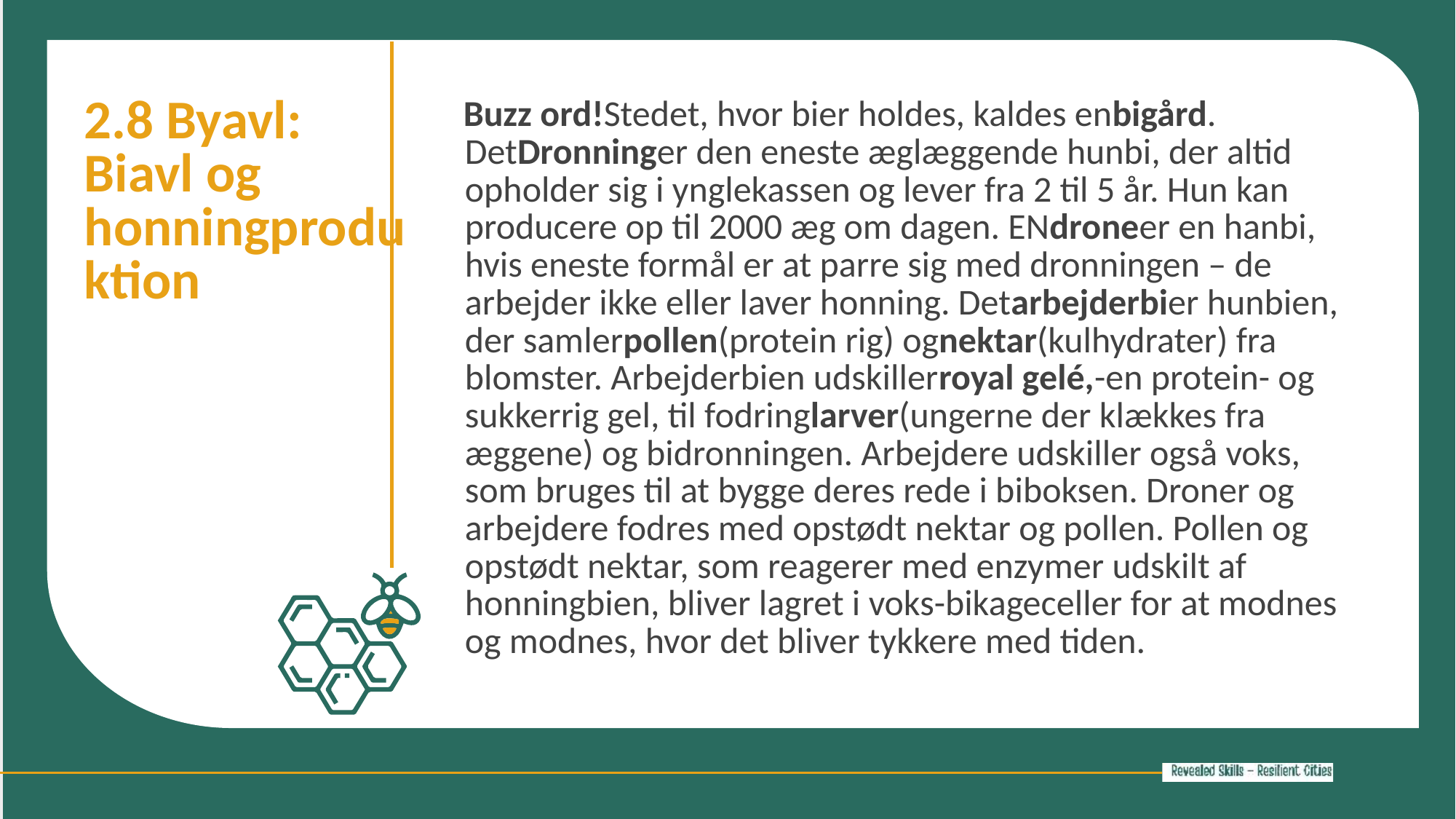

2.8 Byavl: Biavl og honningproduktion

Buzz ord!Stedet, hvor bier holdes, kaldes enbigård. DetDronninger den eneste æglæggende hunbi, der altid opholder sig i ynglekassen og lever fra 2 til 5 år. Hun kan producere op til 2000 æg om dagen. ENdroneer en hanbi, hvis eneste formål er at parre sig med dronningen – de arbejder ikke eller laver honning. Detarbejderbier hunbien, der samlerpollen(protein rig) ognektar(kulhydrater) fra blomster. Arbejderbien udskillerroyal gelé,-en protein- og sukkerrig gel, til fodringlarver(ungerne der klækkes fra æggene) og bidronningen. Arbejdere udskiller også voks, som bruges til at bygge deres rede i biboksen. Droner og arbejdere fodres med opstødt nektar og pollen. Pollen og opstødt nektar, som reagerer med enzymer udskilt af honningbien, bliver lagret i voks-bikageceller for at modnes og modnes, hvor det bliver tykkere med tiden.